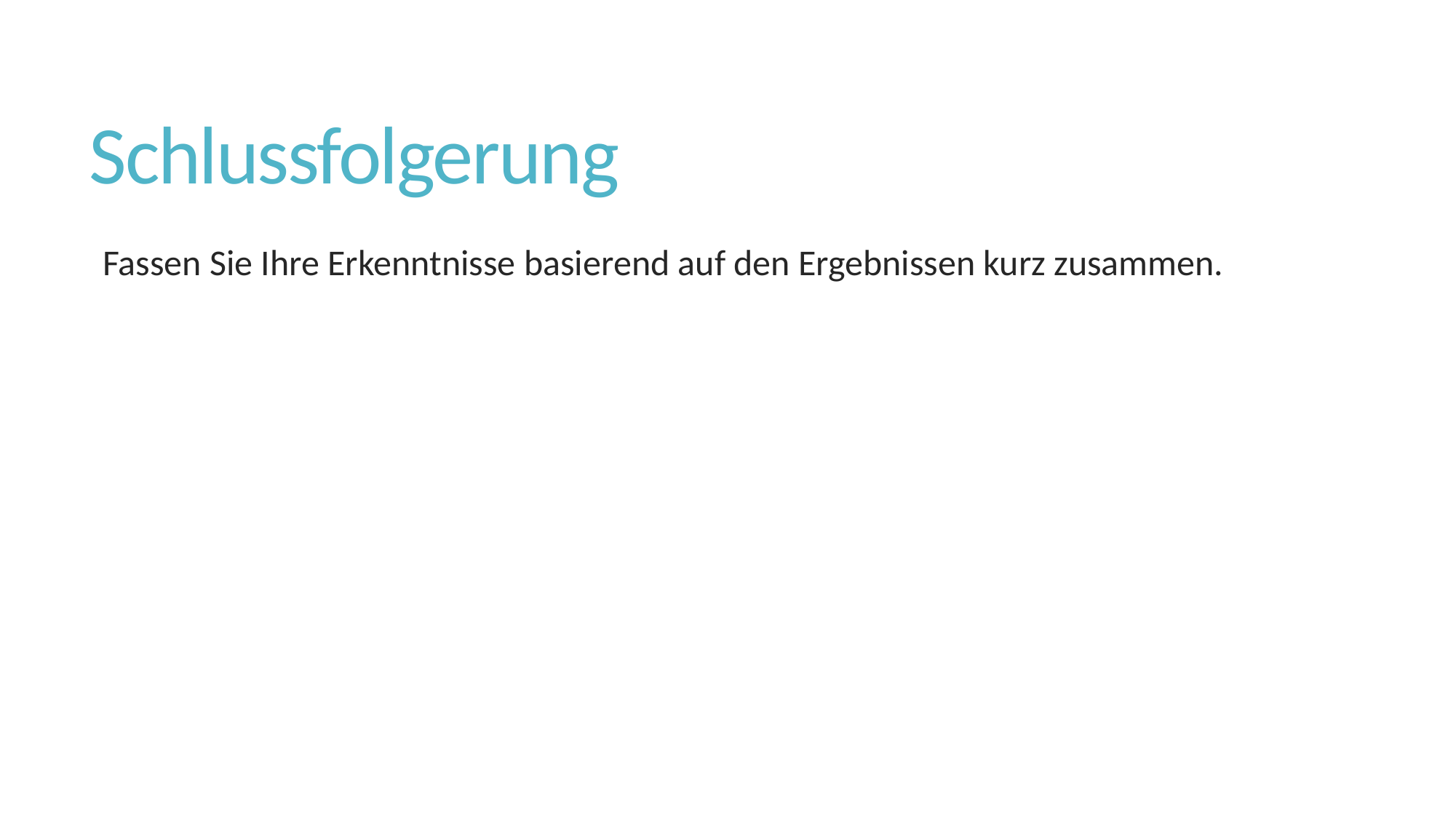

# Schlussfolgerung
Fassen Sie Ihre Erkenntnisse basierend auf den Ergebnissen kurz zusammen.